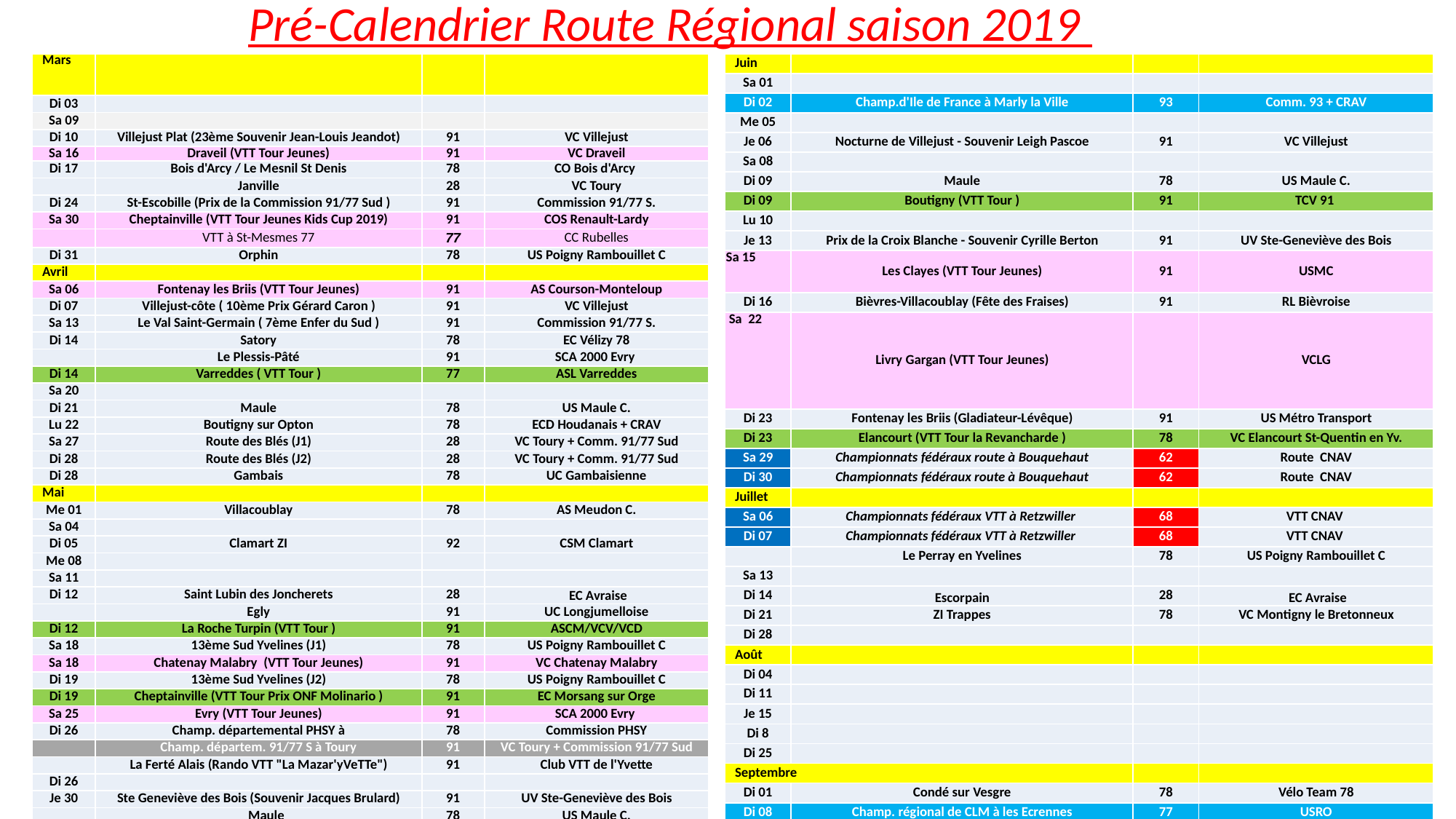

# Pré-Calendrier Route Régional saison 2019
| Juin |  |  |  |
| --- | --- | --- | --- |
| Sa 01 |  |  |  |
| Di 02 | Champ.d'Ile de France à Marly la Ville | 93 | Comm. 93 + CRAV |
| Me 05 |  |  |  |
| Je 06 | Nocturne de Villejust - Souvenir Leigh Pascoe | 91 | VC Villejust |
| Sa 08 |  |  |  |
| Di 09 | Maule | 78 | US Maule C. |
| Di 09 | Boutigny (VTT Tour ) | 91 | TCV 91 |
| Lu 10 |  |  |  |
| Je 13 | Prix de la Croix Blanche - Souvenir Cyrille Berton | 91 | UV Ste-Geneviève des Bois |
| Sa 15 | Les Clayes (VTT Tour Jeunes) | 91 | USMC |
| Di 16 | Bièvres-Villacoublay (Fête des Fraises) | 91 | RL Bièvroise |
| Sa 22 | Livry Gargan (VTT Tour Jeunes) |  | VCLG |
| Di 23 | Fontenay les Briis (Gladiateur-Lévêque) | 91 | US Métro Transport |
| Di 23 | Elancourt (VTT Tour la Revancharde ) | 78 | VC Elancourt St-Quentin en Yv. |
| Sa 29 | Championnats fédéraux route à Bouquehaut | 62 | Route CNAV |
| Di 30 | Championnats fédéraux route à Bouquehaut | 62 | Route CNAV |
| Juillet |  |  |  |
| Sa 06 | Championnats fédéraux VTT à Retzwiller | 68 | VTT CNAV |
| Di 07 | Championnats fédéraux VTT à Retzwiller | 68 | VTT CNAV |
|  | Le Perray en Yvelines | 78 | US Poigny Rambouillet C |
| Sa 13 |  |  |  |
| Di 14 | Escorpain | 28 | EC Avraise |
| Di 21 | ZI Trappes | 78 | VC Montigny le Bretonneux |
| Di 28 |  |  |  |
| Août |  |  |  |
| Di 04 |  |  |  |
| Di 11 |  |  |  |
| Je 15 |  |  |  |
| Di 8 |  |  |  |
| Di 25 |  |  |  |
| Septembre |  |  |  |
| Di 01 | Condé sur Vesgre | 78 | Vélo Team 78 |
| Di 08 | Champ. régional de CLM à les Ecrennes | 77 | USRO |
|  | les Ecrennes | 77 | USRO |
| Di 15 | Les Mureaux / Bouafle | 78 | VC Les Mureaux |
| Di 22 | Bougival | 78 | Team Chatou Cyclisme |
| Di 29 | Gentlemen de Poigny la Foret | 78 | US Poigny Rambouillet C |
| Mars |  |  |  |
| --- | --- | --- | --- |
| Di 03 |  |  |  |
| Sa 09 |  |  |  |
| Di 10 | Villejust Plat (23ème Souvenir Jean-Louis Jeandot) | 91 | VC Villejust |
| Sa 16 | Draveil (VTT Tour Jeunes) | 91 | VC Draveil |
| Di 17 | Bois d'Arcy / Le Mesnil St Denis | 78 | CO Bois d'Arcy |
|  | Janville | 28 | VC Toury |
| Di 24 | St-Escobille (Prix de la Commission 91/77 Sud ) | 91 | Commission 91/77 S. |
| Sa 30 | Cheptainville (VTT Tour Jeunes Kids Cup 2019) | 91 | COS Renault-Lardy |
|  | VTT à St-Mesmes 77 | 77 | CC Rubelles |
| Di 31 | Orphin | 78 | US Poigny Rambouillet C |
| Avril |  |  |  |
| Sa 06 | Fontenay les Briis (VTT Tour Jeunes) | 91 | AS Courson-Monteloup |
| Di 07 | Villejust-côte ( 10ème Prix Gérard Caron ) | 91 | VC Villejust |
| Sa 13 | Le Val Saint-Germain ( 7ème Enfer du Sud ) | 91 | Commission 91/77 S. |
| Di 14 | Satory | 78 | EC Vélizy 78 |
|  | Le Plessis-Pâté | 91 | SCA 2000 Evry |
| Di 14 | Varreddes ( VTT Tour ) | 77 | ASL Varreddes |
| Sa 20 |  |  |  |
| Di 21 | Maule | 78 | US Maule C. |
| Lu 22 | Boutigny sur Opton | 78 | ECD Houdanais + CRAV |
| Sa 27 | Route des Blés (J1) | 28 | VC Toury + Comm. 91/77 Sud |
| Di 28 | Route des Blés (J2) | 28 | VC Toury + Comm. 91/77 Sud |
| Di 28 | Gambais | 78 | UC Gambaisienne |
| Mai |  |  |  |
| Me 01 | Villacoublay | 78 | AS Meudon C. |
| Sa 04 |  |  |  |
| Di 05 | Clamart ZI | 92 | CSM Clamart |
| Me 08 |  |  |  |
| Sa 11 |  |  |  |
| Di 12 | Saint Lubin des Joncherets | 28 | EC Avraise |
|  | Egly | 91 | UC Longjumelloise |
| Di 12 | La Roche Turpin (VTT Tour ) | 91 | ASCM/VCV/VCD |
| Sa 18 | 13ème Sud Yvelines (J1) | 78 | US Poigny Rambouillet C |
| Sa 18 | Chatenay Malabry (VTT Tour Jeunes) | 91 | VC Chatenay Malabry |
| Di 19 | 13ème Sud Yvelines (J2) | 78 | US Poigny Rambouillet C |
| Di 19 | Cheptainville (VTT Tour Prix ONF Molinario ) | 91 | EC Morsang sur Orge |
| Sa 25 | Evry (VTT Tour Jeunes) | 91 | SCA 2000 Evry |
| Di 26 | Champ. départemental PHSY à | 78 | Commission PHSY |
|  | Champ. départem. 91/77 S à Toury | 91 | VC Toury + Commission 91/77 Sud |
|  | La Ferté Alais (Rando VTT "La Mazar'yVeTTe") | 91 | Club VTT de l'Yvette |
| Di 26 |  |  |  |
| Je 30 | Ste Geneviève des Bois (Souvenir Jacques Brulard) | 91 | UV Ste-Geneviève des Bois |
|  | Maule | 78 | US Maule C. |